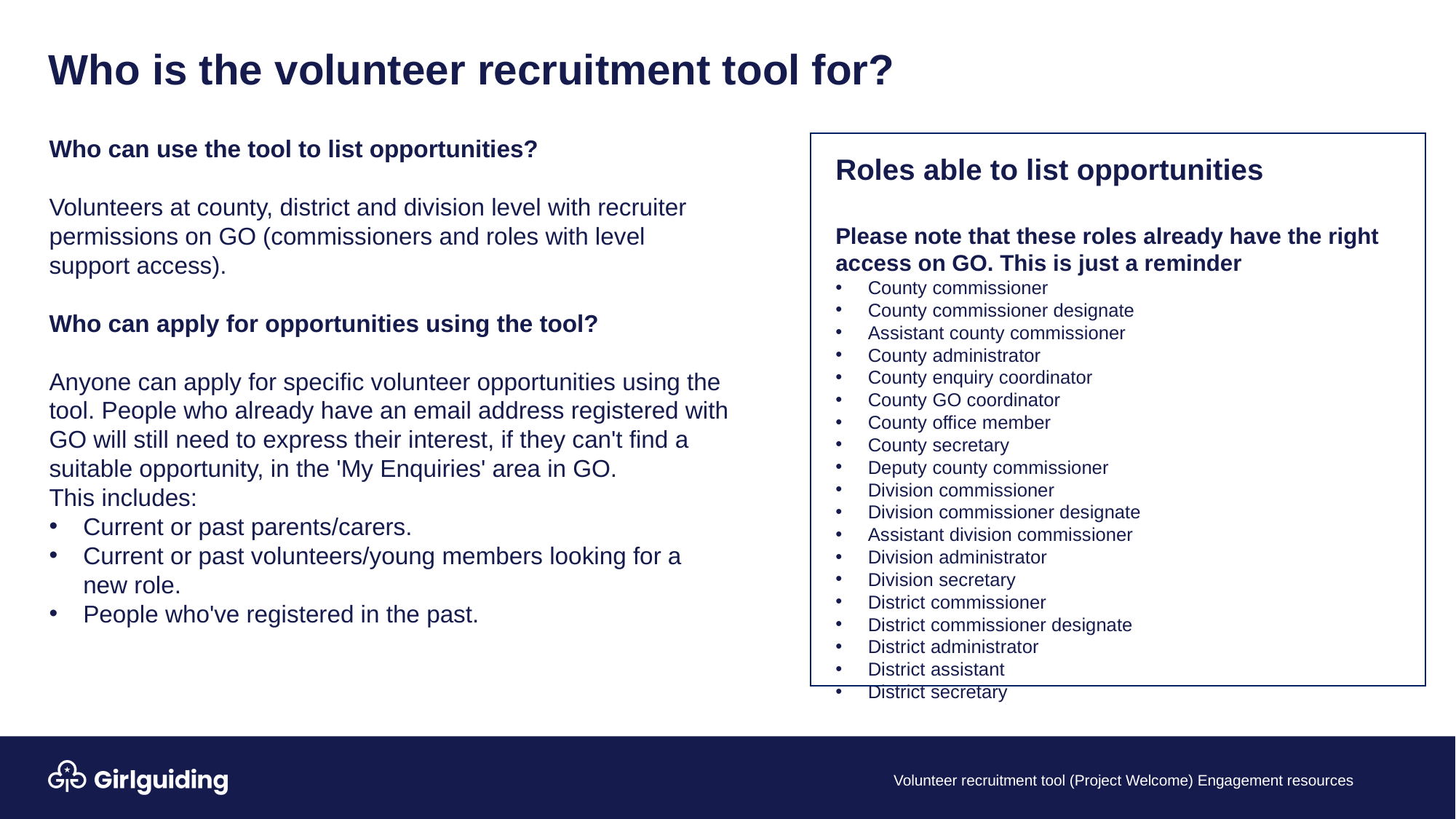

# Who is the volunteer recruitment tool for?

Who can use the tool to list opportunities?

Volunteers at county, district and division level with recruiter permissions on GO (commissioners and roles with level support access).

Who can apply for opportunities using the tool?

Anyone can apply for specific volunteer opportunities using the tool. People who already have an email address registered with GO will still need to express their interest, if they can't find a suitable opportunity, in the 'My Enquiries' area in GO. This includes:
Current or past parents/carers.
Current or past volunteers/young members looking for a new role.
People who've registered in the past.

Roles able to list opportunities

Please note that these roles already have the right access on GO. This is just a reminder
County commissioner
County commissioner designate
Assistant county commissioner
County administrator
County enquiry coordinator
County GO coordinator
County office member
County secretary
Deputy county commissioner
Division commissioner
Division commissioner designate
Assistant division commissioner
Division administrator
Division secretary
District commissioner
District commissioner designate
District administrator
District assistant
District secretary

Volunteer recruitment tool (Project Welcome) Engagement resources